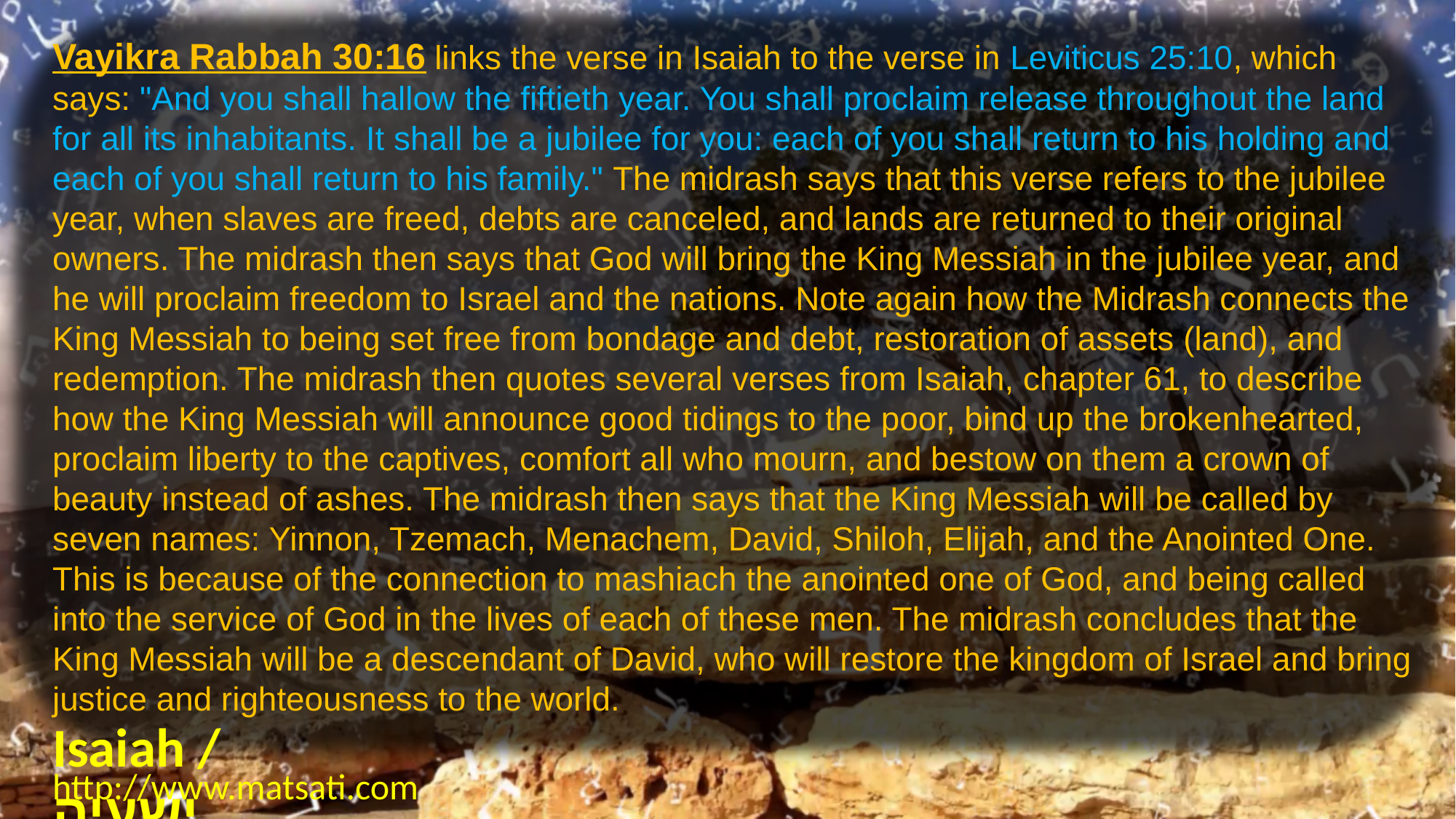

Vayikra Rabbah 30:16 links the verse in Isaiah to the verse in Leviticus 25:10, which says: "And you shall hallow the fiftieth year. You shall proclaim release throughout the land for all its inhabitants. It shall be a jubilee for you: each of you shall return to his holding and each of you shall return to his family." The midrash says that this verse refers to the jubilee year, when slaves are freed, debts are canceled, and lands are returned to their original owners. The midrash then says that God will bring the King Messiah in the jubilee year, and he will proclaim freedom to Israel and the nations. Note again how the Midrash connects the King Messiah to being set free from bondage and debt, restoration of assets (land), and redemption. The midrash then quotes several verses from Isaiah, chapter 61, to describe how the King Messiah will announce good tidings to the poor, bind up the brokenhearted, proclaim liberty to the captives, comfort all who mourn, and bestow on them a crown of beauty instead of ashes. The midrash then says that the King Messiah will be called by seven names: Yinnon, Tzemach, Menachem, David, Shiloh, Elijah, and the Anointed One. This is because of the connection to mashiach the anointed one of God, and being called into the service of God in the lives of each of these men. The midrash concludes that the King Messiah will be a descendant of David, who will restore the kingdom of Israel and bring justice and righteousness to the world.
Isaiah / ישעיה
http://www.matsati.com